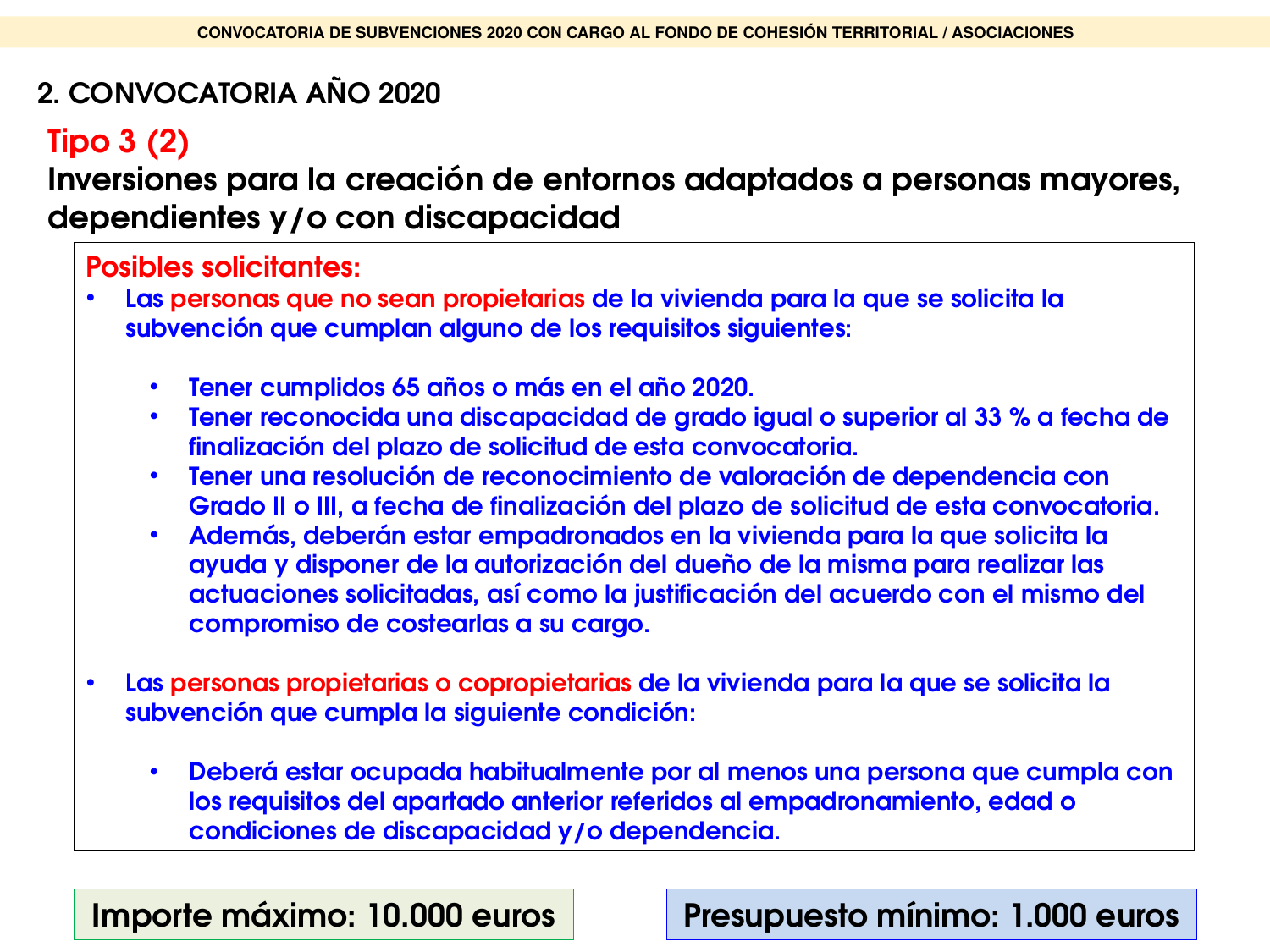

CONVOCATORIA DE SUBVENCIONES 2020 CON CARGO AL FONDO DE COHESIÓN TERRITORIAL / ASOCIACIONES
2. CONVOCATORIA AÑO 2020
Tipo 3 (2)
Inversiones para la creación de entornos adaptados a personas mayores, dependientes y/o con discapacidad
Posibles solicitantes:
Las personas que no sean propietarias de la vivienda para la que se solicita la subvención que cumplan alguno de los requisitos siguientes:

Tener cumplidos 65 años o más en el año 2020.
Tener reconocida una discapacidad de grado igual o superior al 33 % a fecha de finalización del plazo de solicitud de esta convocatoria.
Tener una resolución de reconocimiento de valoración de dependencia con Grado II o III, a fecha de finalización del plazo de solicitud de esta convocatoria.
Además, deberán estar empadronados en la vivienda para la que solicita la ayuda y disponer de la autorización del dueño de la misma para realizar las actuaciones solicitadas, así como la justificación del acuerdo con el mismo del compromiso de costearlas a su cargo.

Las personas propietarias o copropietarias de la vivienda para la que se solicita la subvención que cumpla la siguiente condición:

Deberá estar ocupada habitualmente por al menos una persona que cumpla con los requisitos del apartado anterior referidos al empadronamiento, edad o condiciones de discapacidad y/o dependencia.
Presupuesto mínimo: 1.000 euros
Importe máximo: 10.000 euros